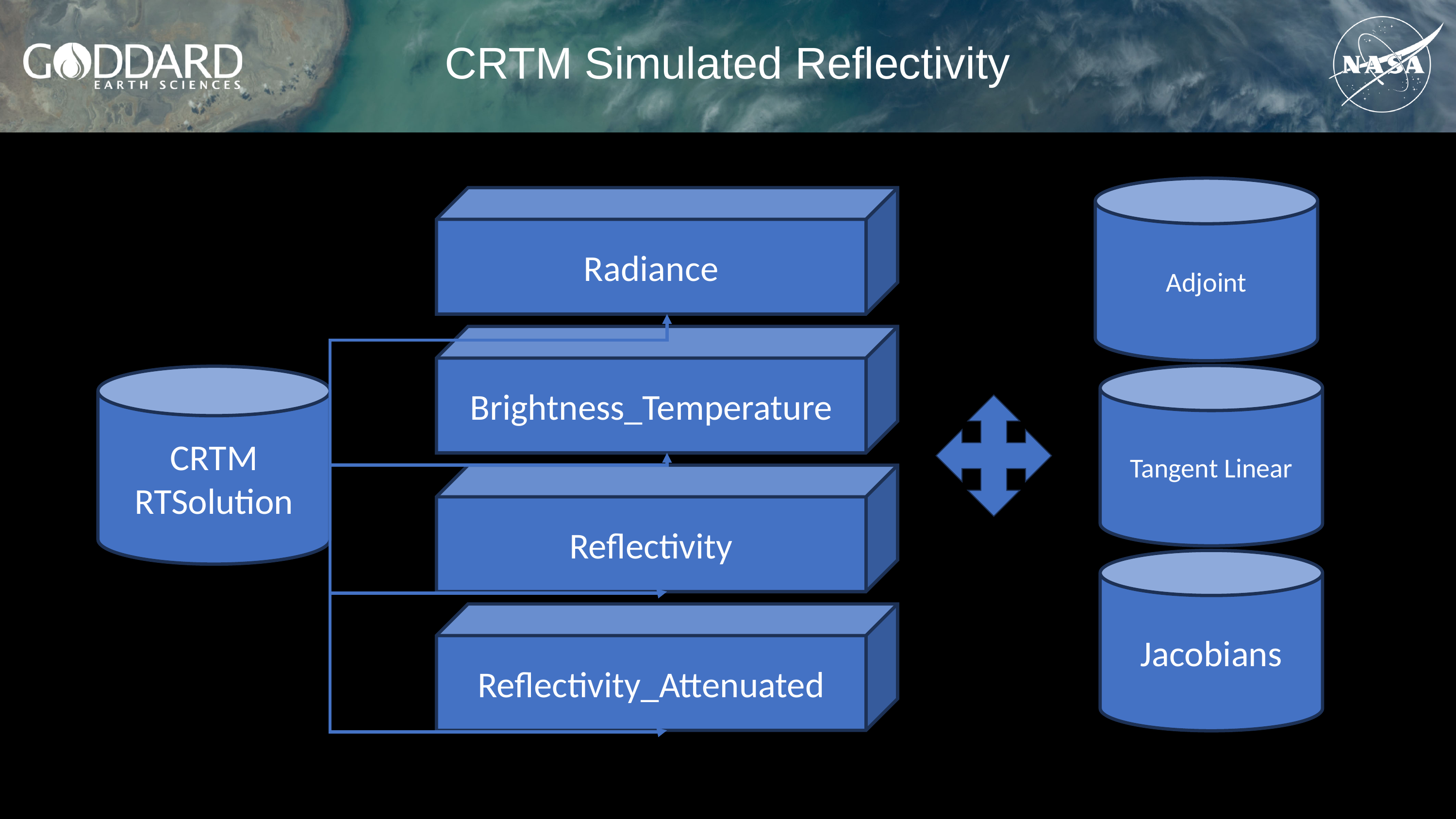

# CRTM Simulated Reflectivity
Adjoint
Radiance
Brightness_Temperature
CRTM
RTSolution
Reflectivity
Reflectivity_Attenuated

Tangent Linear

Jacobians